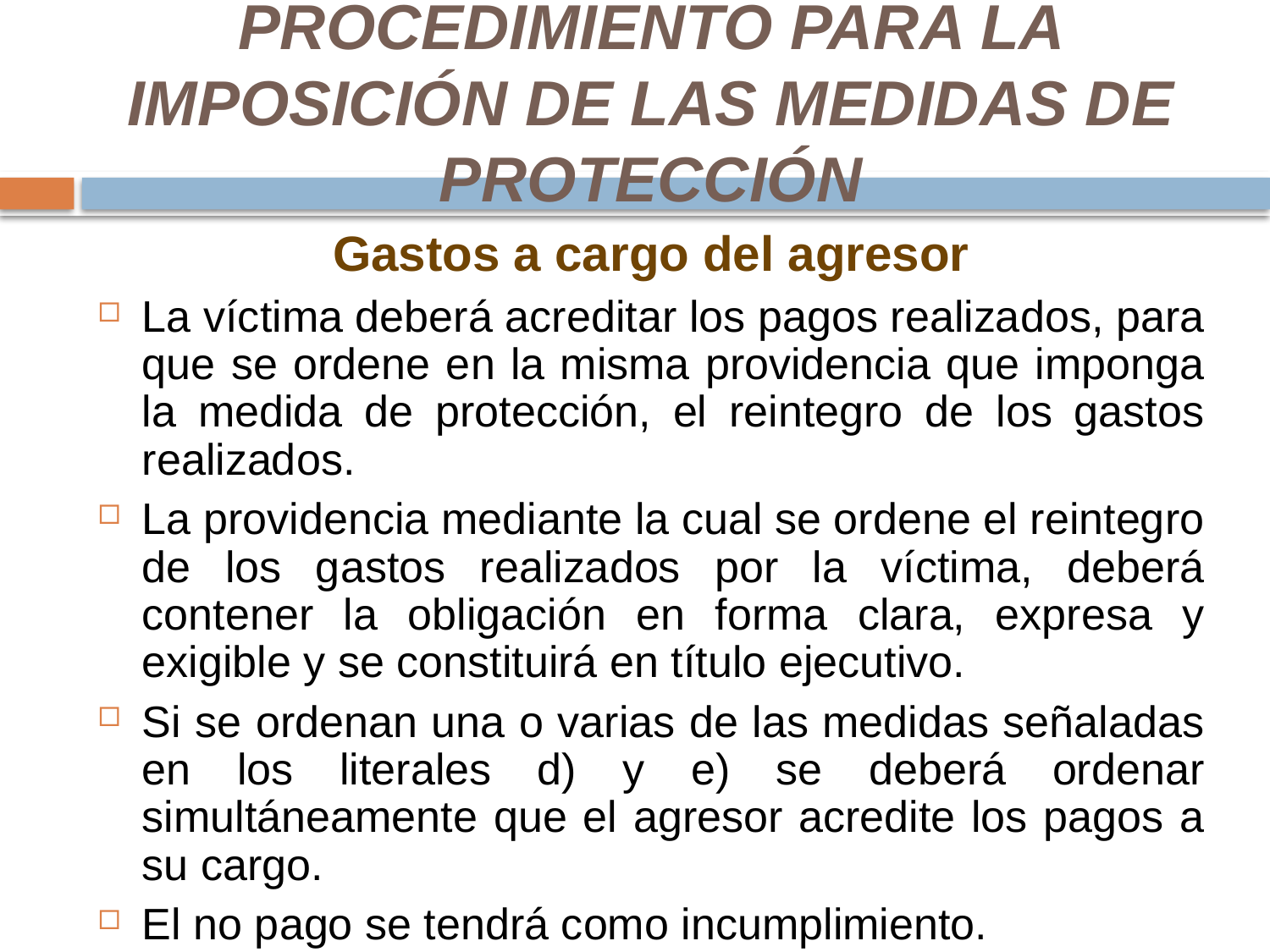

# PROCEDIMIENTO PARA LA IMPOSICIÓN DE LAS MEDIDAS DE PROTECCIÓN
Gastos a cargo del agresor
La víctima deberá acreditar los pagos realizados, para que se ordene en la misma providencia que imponga la medida de protección, el reintegro de los gastos realizados.
La providencia mediante la cual se ordene el reintegro de los gastos realizados por la víctima, deberá contener la obligación en forma clara, expresa y exigible y se constituirá en título ejecutivo.
Si se ordenan una o varias de las medidas señaladas en los literales d) y e) se deberá ordenar simultáneamente que el agresor acredite los pagos a su cargo.
El no pago se tendrá como incumplimiento.